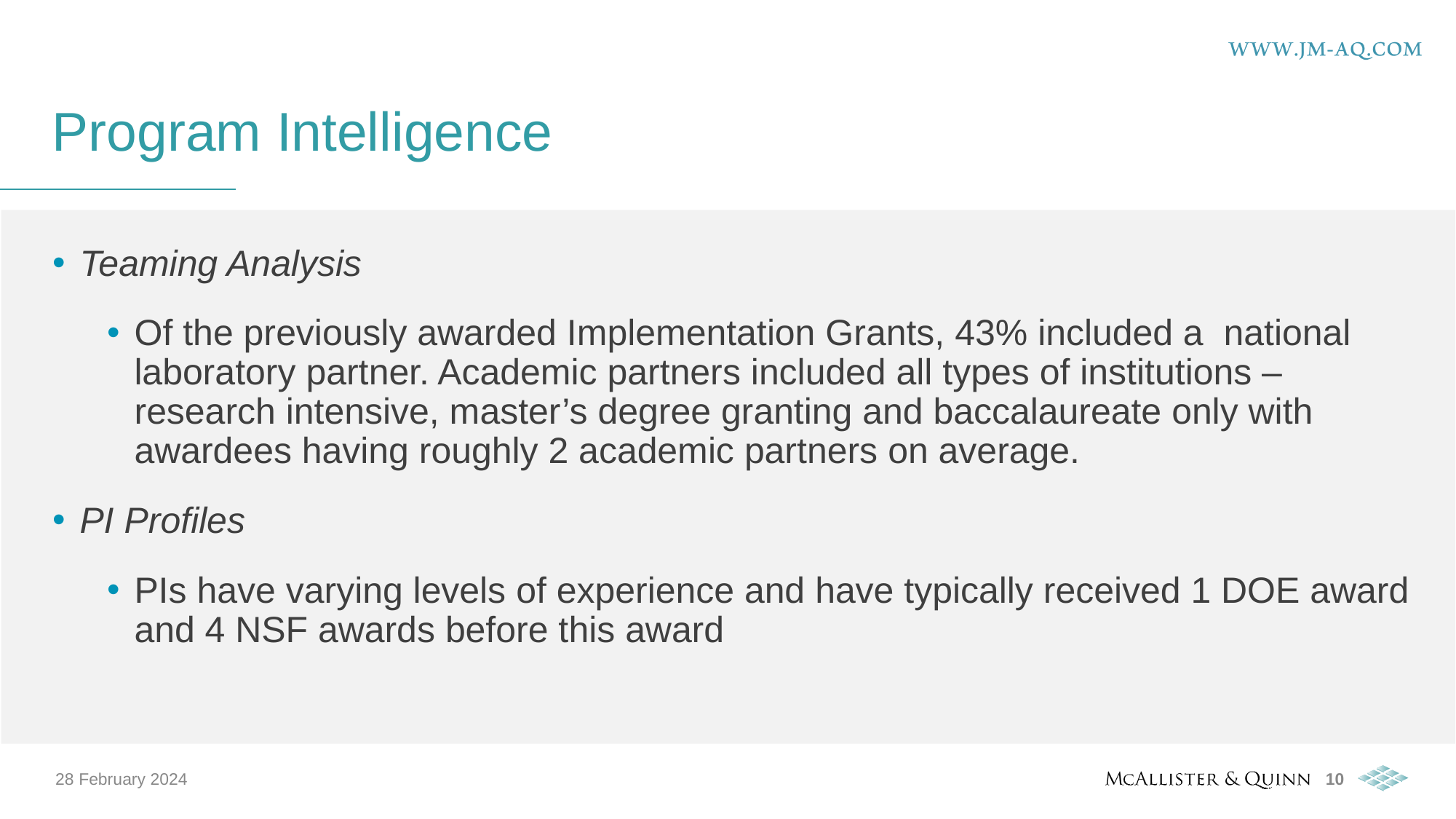

# Program Intelligence
Teaming Analysis
Of the previously awarded Implementation Grants, 43% included a  national laboratory partner. Academic partners included all types of institutions – research intensive, master’s degree granting and baccalaureate only with awardees having roughly 2 academic partners on average.
PI Profiles
PIs have varying levels of experience and have typically received 1 DOE award and 4 NSF awards before this award
28 February 2024
10